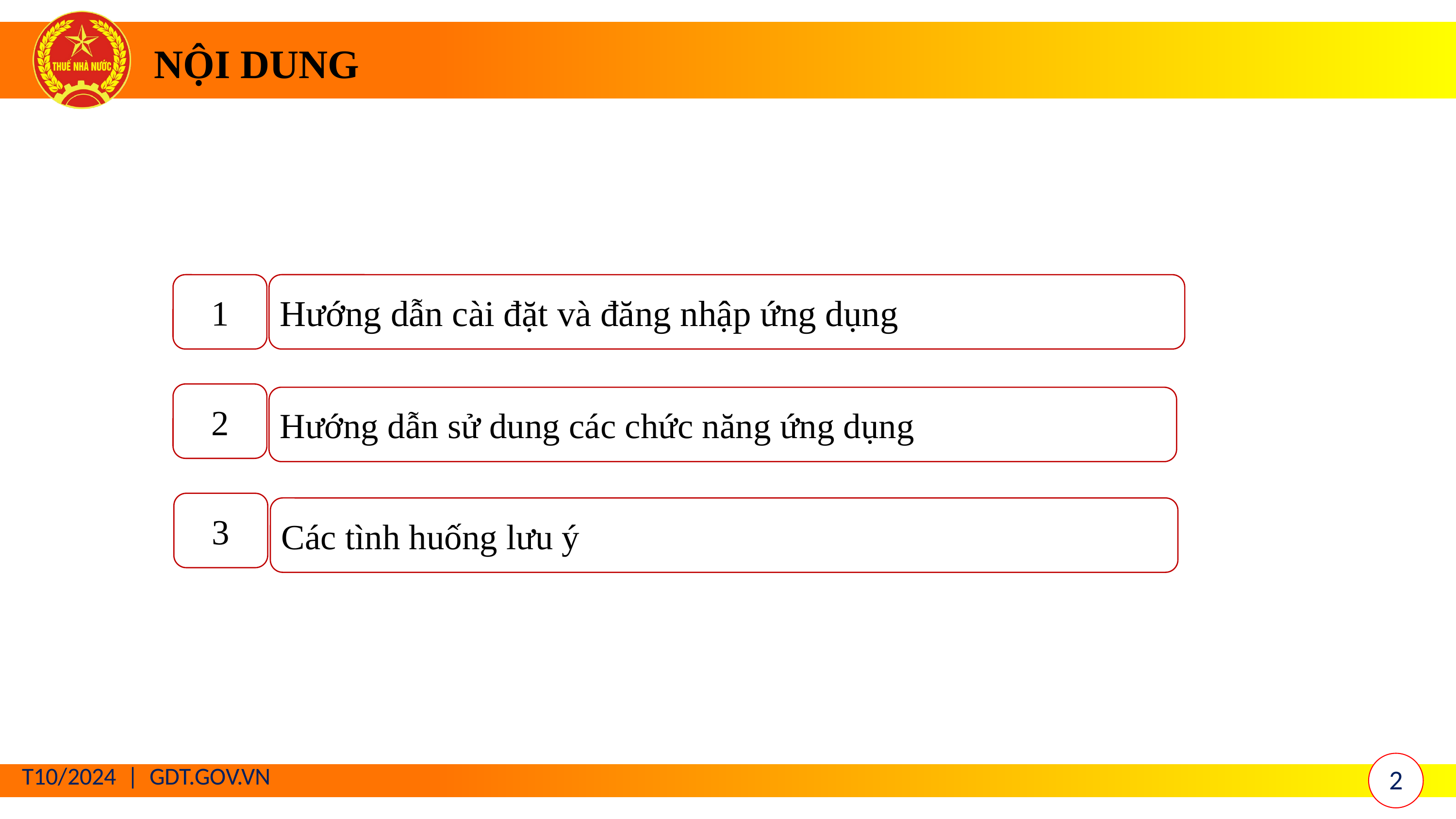

NỘI DUNG
1
Hướng dẫn cài đặt và đăng nhập ứng dụng
2
Hướng dẫn sử dung các chức năng ứng dụng
3
Các tình huống lưu ý
2
T10/2024  |  GDT.GOV.VN